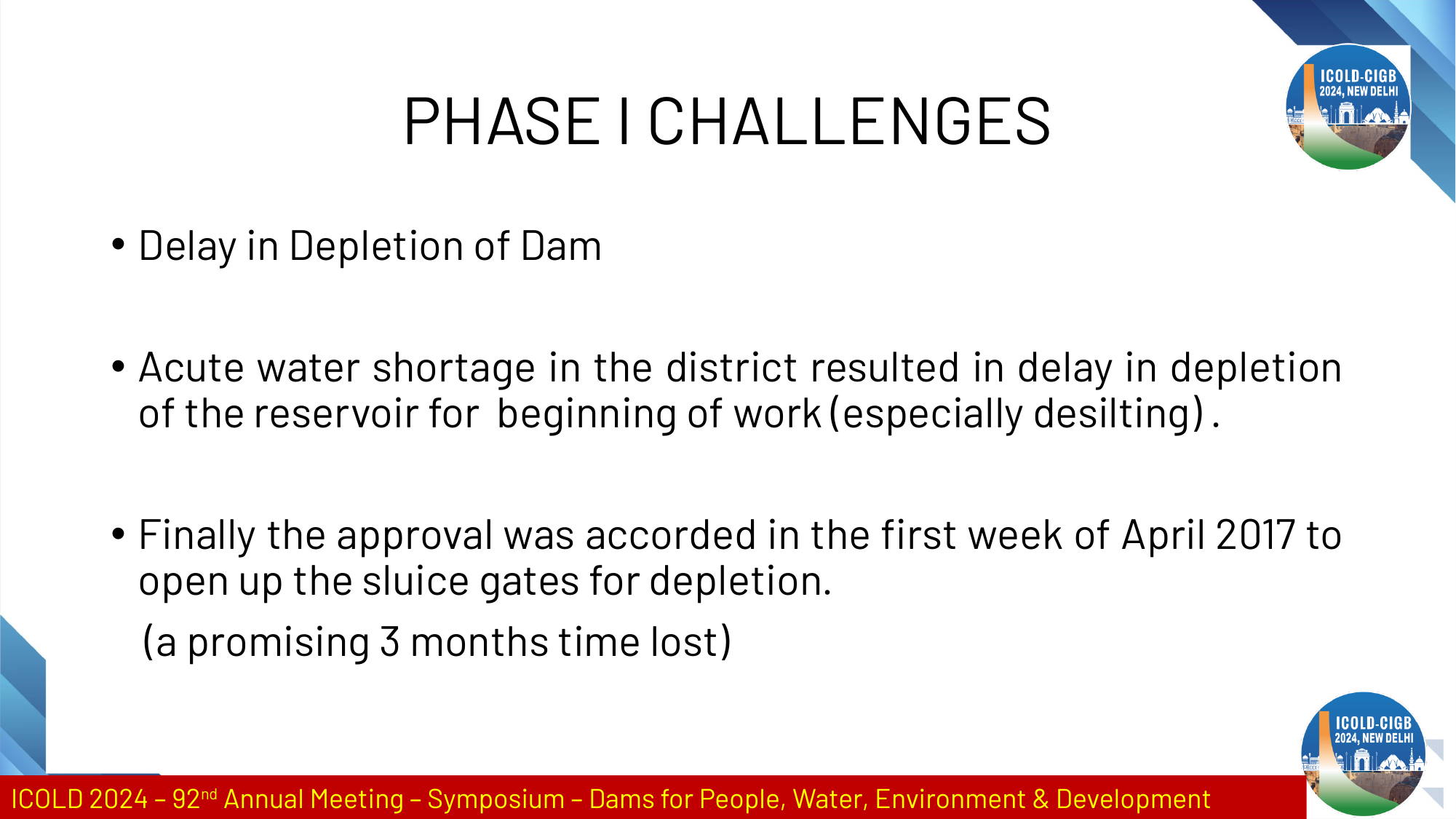

# PHASE I CHALLENGES
Delay in Depletion of Dam

Acute water shortage in the district resulted in delay in depletion of the reservoir for  beginning of work (especially desilting) .

Finally the approval was accorded in the first week of April 2017 to open up the sluice gates for depletion.
    (a promising 3 months time lost)